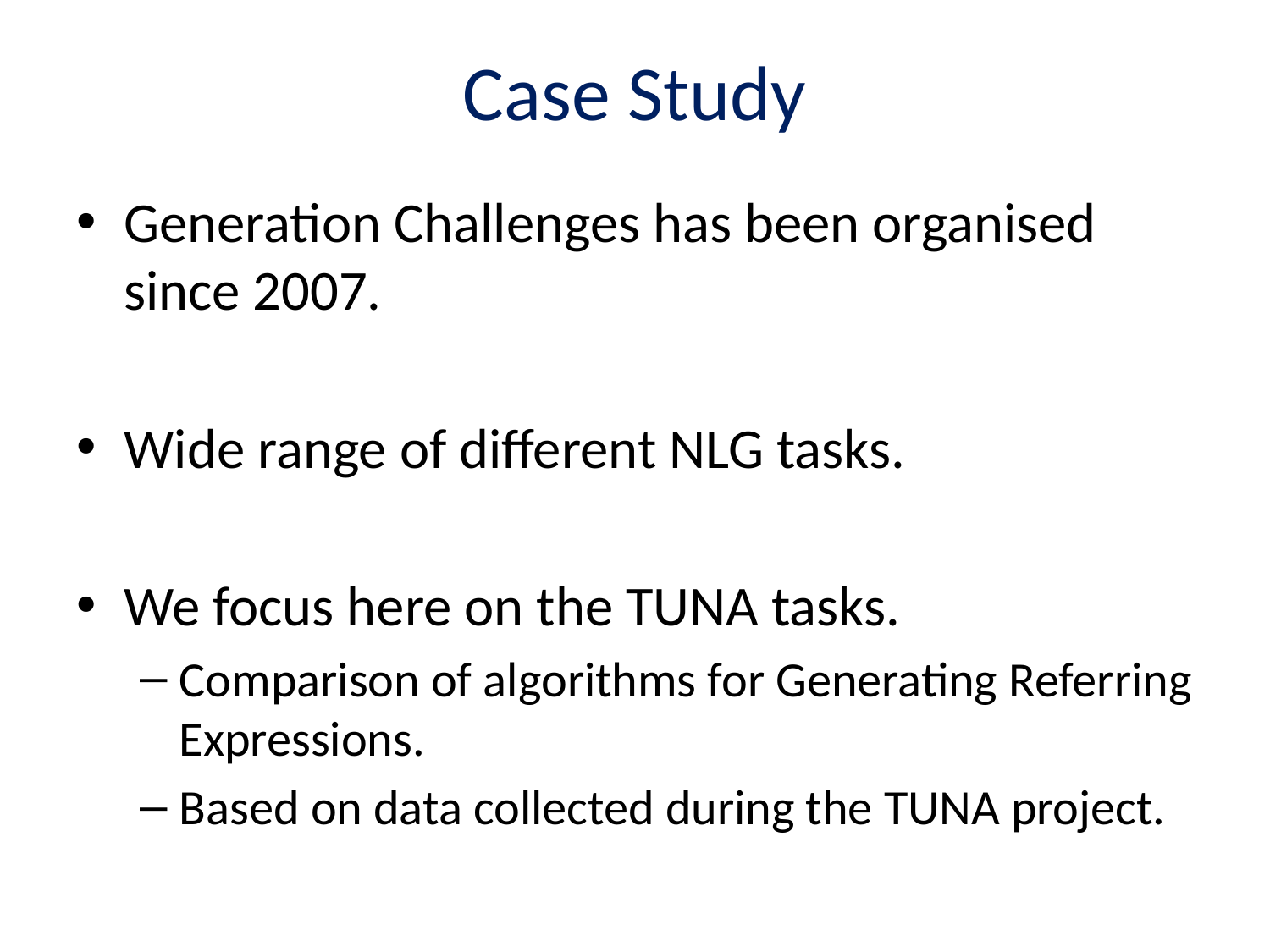

# Case Study
Generation Challenges has been organised since 2007.

Wide range of different NLG tasks.

We focus here on the TUNA tasks.
Comparison of algorithms for Generating Referring Expressions.
Based on data collected during the TUNA project.